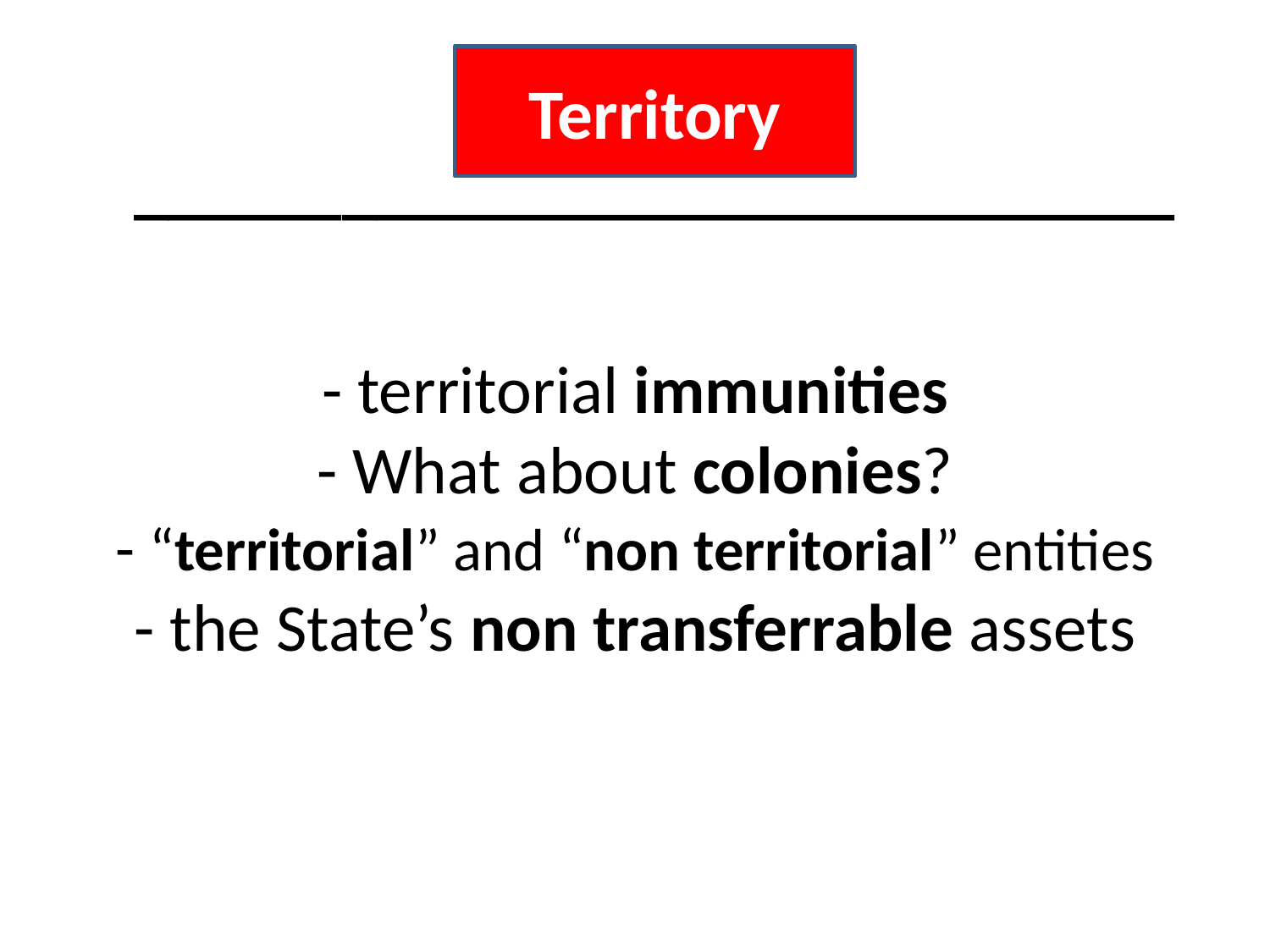

Territory

______________________________
# - territorial immunities - What about colonies? - “territorial” and “non territorial” entities - the State’s non transferrable assets